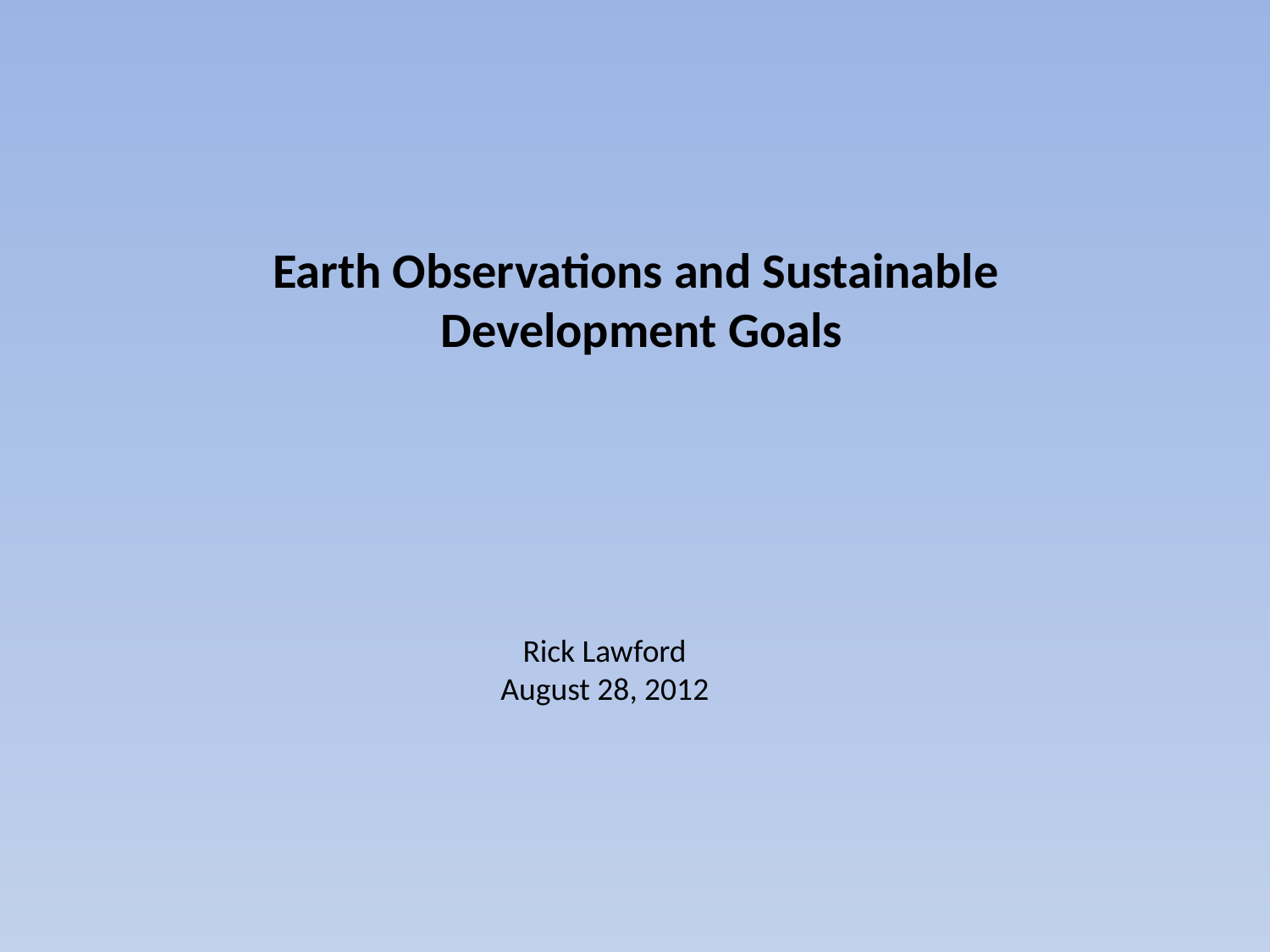

Earth Observations and Sustainable
 Development Goals
Rick Lawford
August 28, 2012